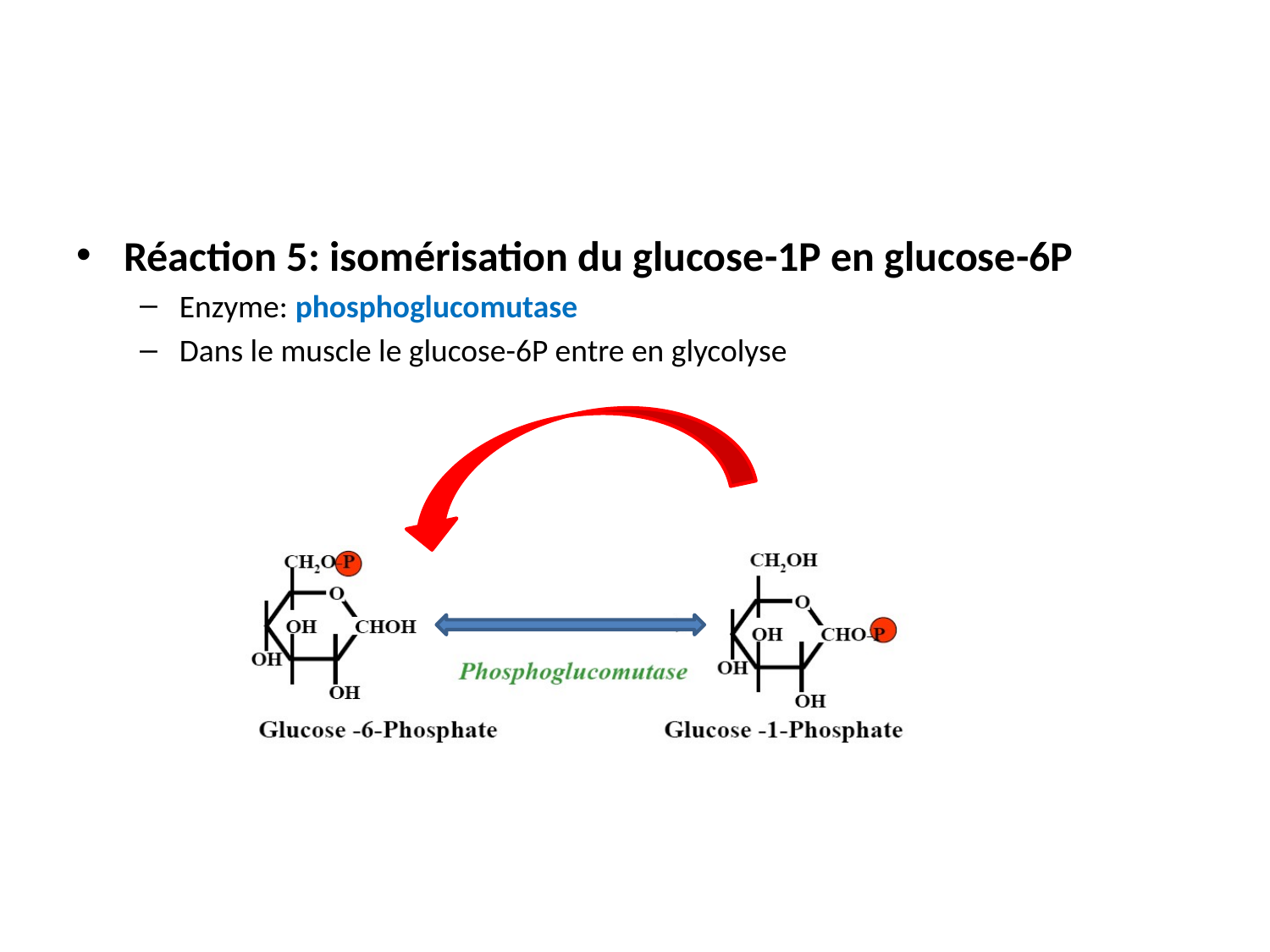

#
Réaction 5: isomérisation du glucose-1P en glucose-6P
Enzyme: phosphoglucomutase
Dans le muscle le glucose-6P entre en glycolyse